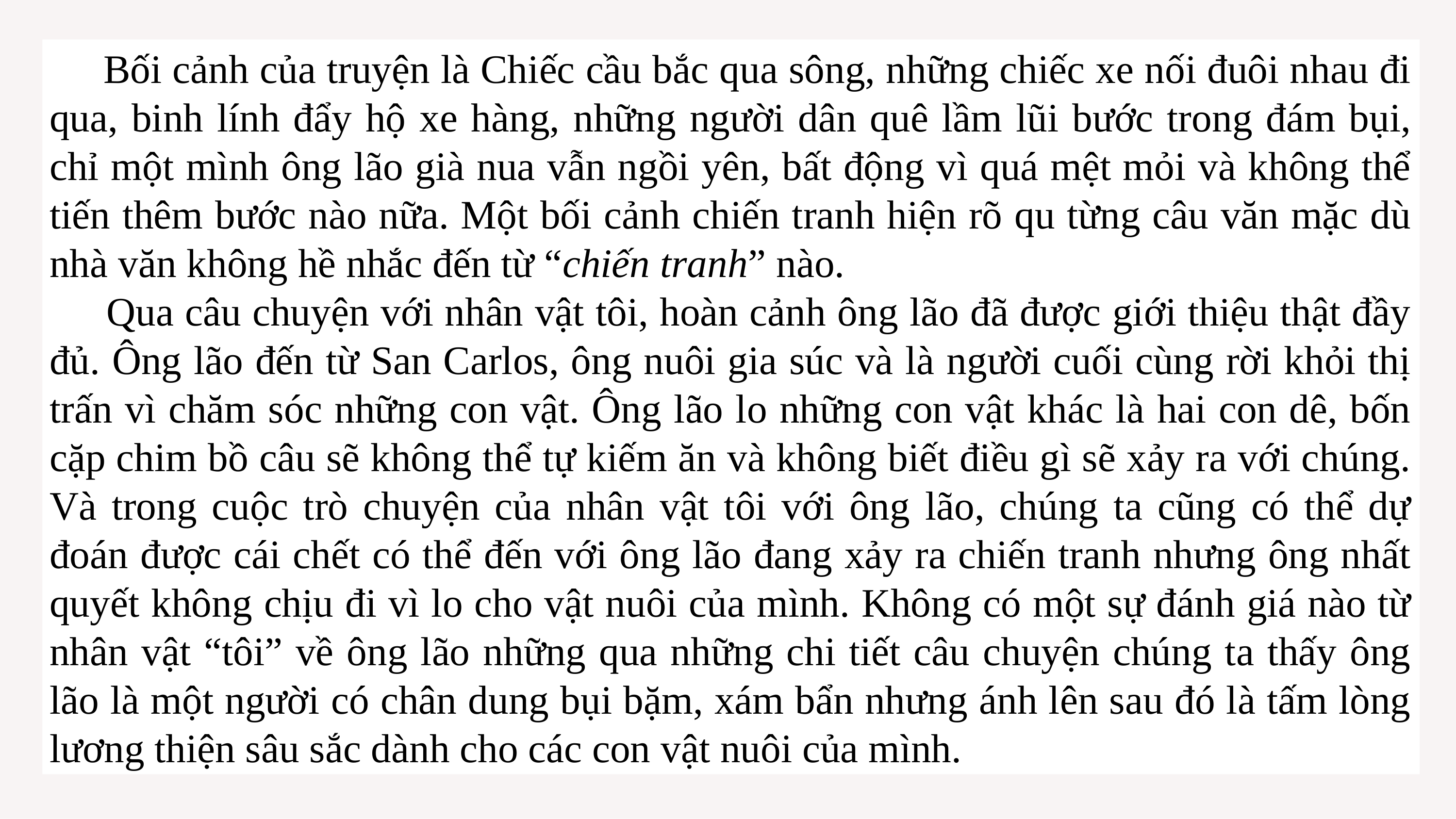

Bối cảnh của truyện là Chiếc cầu bắc qua sông, những chiếc xe nối đuôi nhau đi qua, binh lính đẩy hộ xe hàng, những người dân quê lầm lũi bước trong đám bụi, chỉ một mình ông lão già nua vẫn ngồi yên, bất động vì quá mệt mỏi và không thể tiến thêm bước nào nữa. Một bối cảnh chiến tranh hiện rõ qu từng câu văn mặc dù nhà văn không hề nhắc đến từ “chiến tranh” nào.
     Qua câu chuyện với nhân vật tôi, hoàn cảnh ông lão đã được giới thiệu thật đầy đủ. Ông lão đến từ San Carlos, ông nuôi gia súc và là người cuối cùng rời khỏi thị trấn vì chăm sóc những con vật. Ông lão lo những con vật khác là hai con dê, bốn cặp chim bồ câu sẽ không thể tự kiếm ăn và không biết điều gì sẽ xảy ra với chúng. Và trong cuộc trò chuyện của nhân vật tôi với ông lão, chúng ta cũng có thể dự đoán được cái chết có thể đến với ông lão đang xảy ra chiến tranh nhưng ông nhất quyết không chịu đi vì lo cho vật nuôi của mình. Không có một sự đánh giá nào từ nhân vật “tôi” về ông lão những qua những chi tiết câu chuyện chúng ta thấy ông lão là một người có chân dung bụi bặm, xám bẩn nhưng ánh lên sau đó là tấm lòng lương thiện sâu sắc dành cho các con vật nuôi của mình.